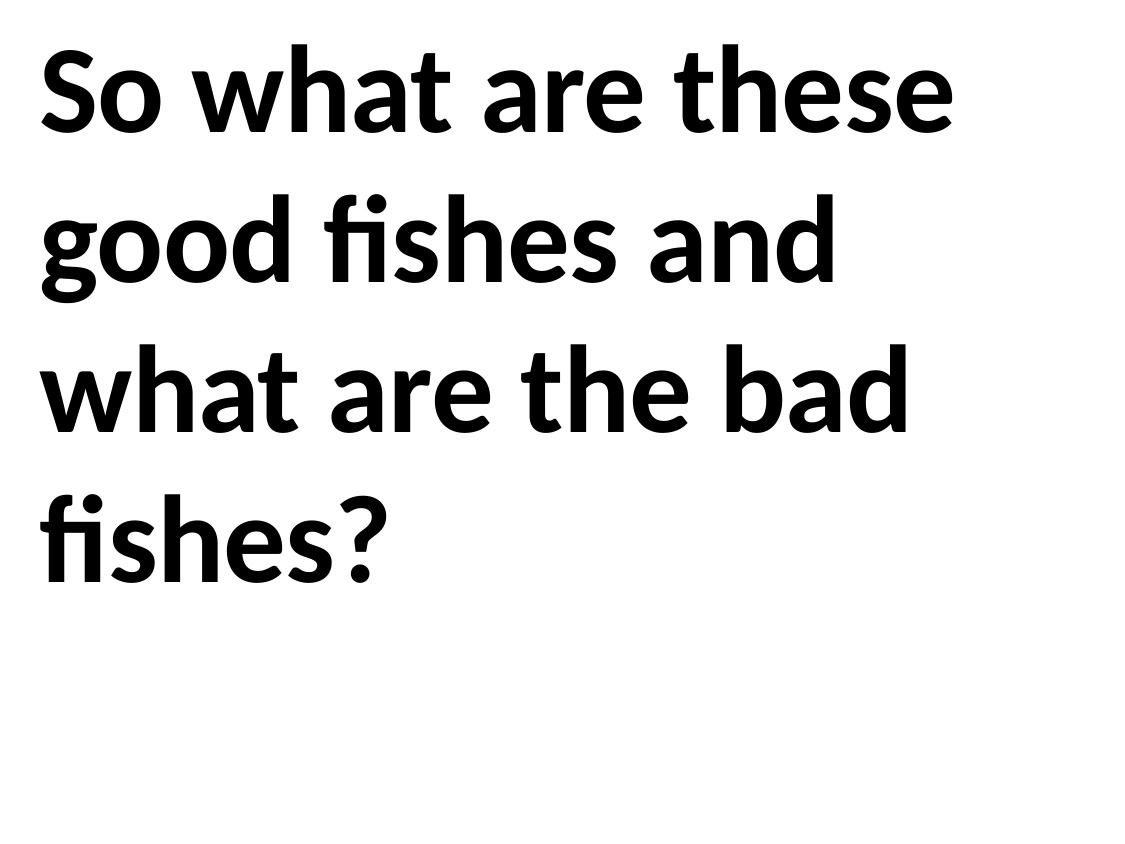

So what are these good fishes and what are the bad fishes?